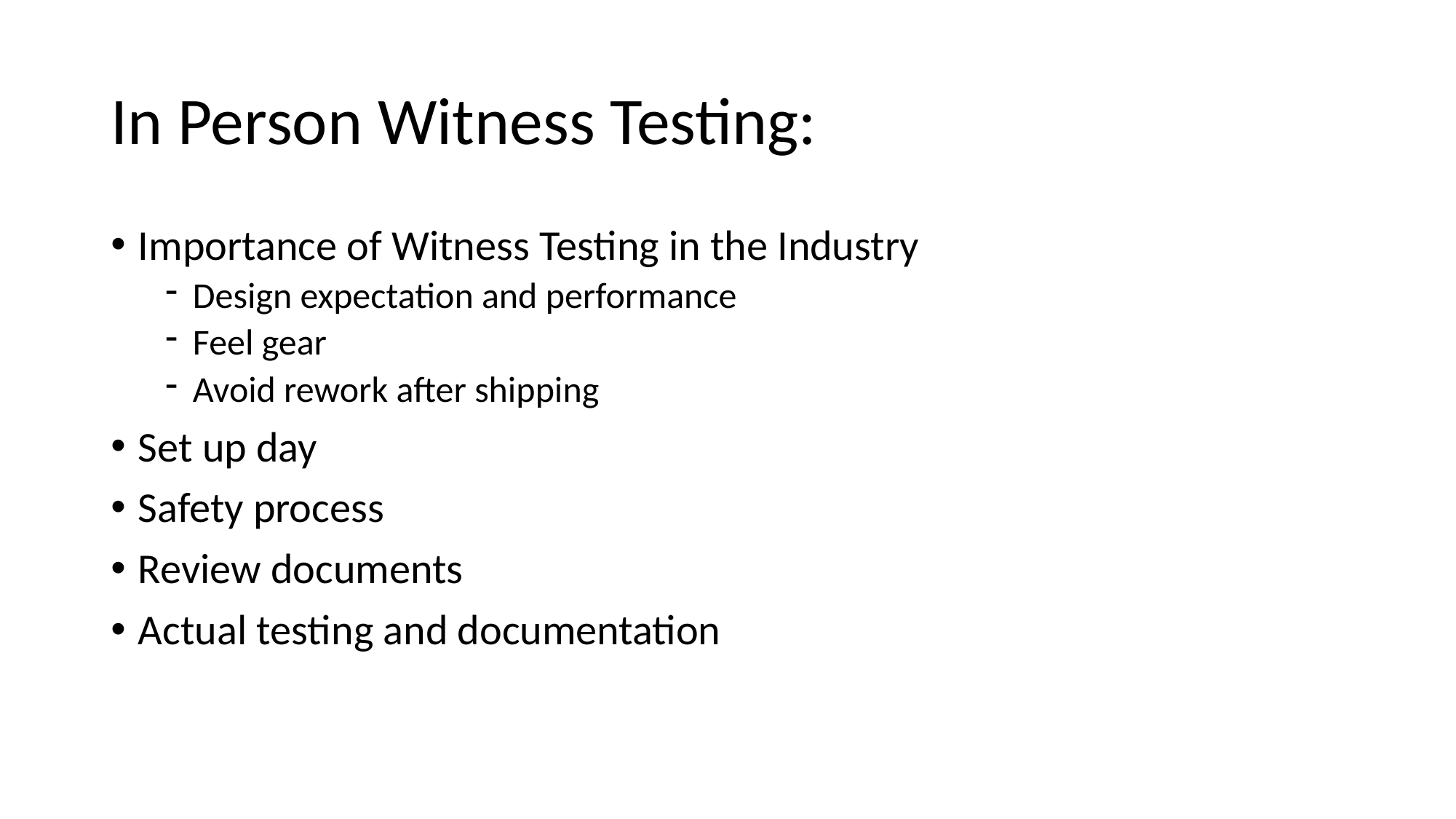

# In Person Witness Testing:
Importance of Witness Testing in the Industry
Design expectation and performance
Feel gear
Avoid rework after shipping
Set up day
Safety process
Review documents
Actual testing and documentation